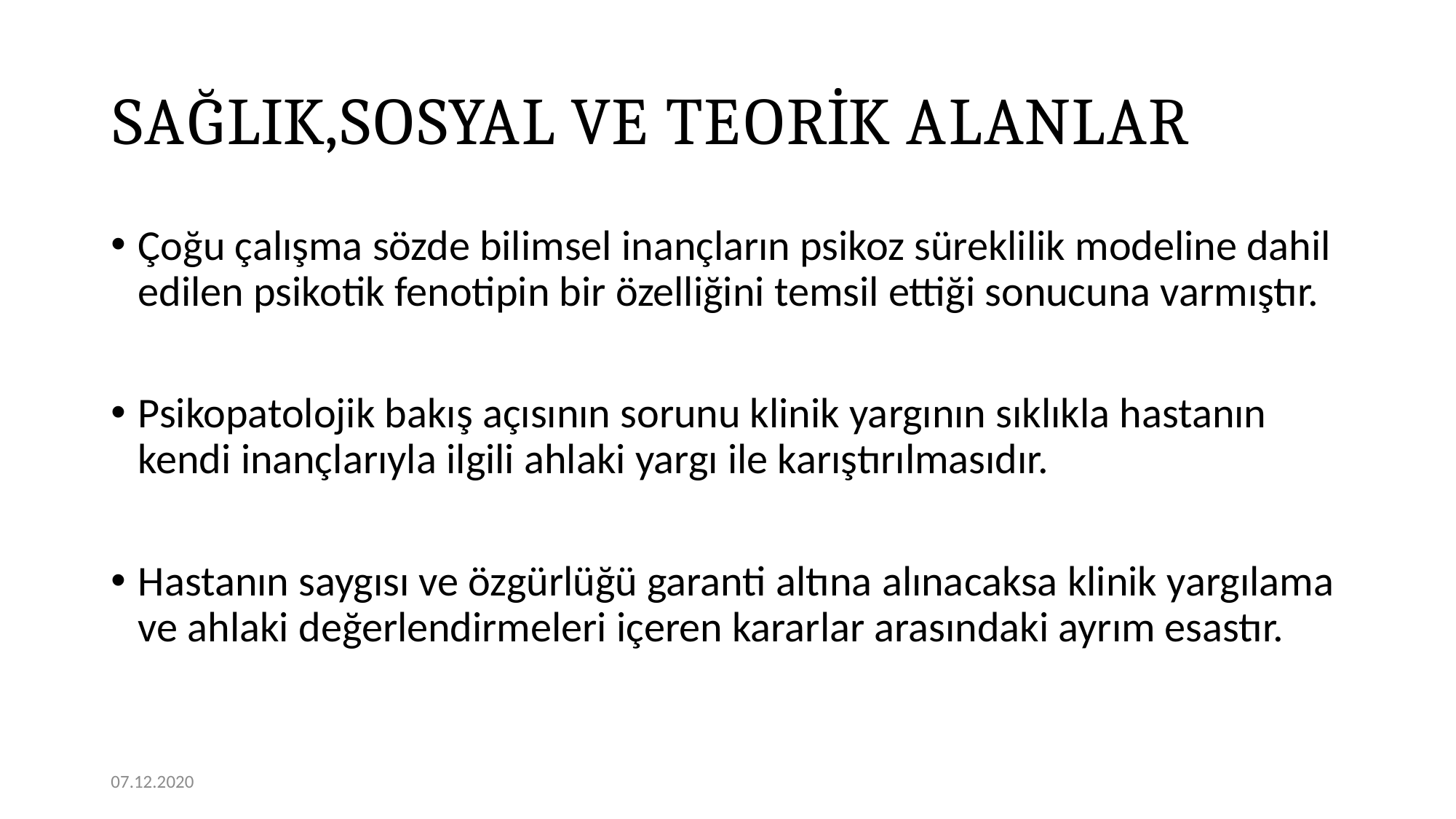

# SAĞLIK,SOSYAL VE TEORİK ALANLAR
Çoğu çalışma sözde bilimsel inançların psikoz süreklilik modeline dahil edilen psikotik fenotipin bir özelliğini temsil ettiği sonucuna varmıştır.

Psikopatolojik bakış açısının sorunu klinik yargının sıklıkla hastanın kendi inançlarıyla ilgili ahlaki yargı ile karıştırılmasıdır.

Hastanın saygısı ve özgürlüğü garanti altına alınacaksa klinik yargılama ve ahlaki değerlendirmeleri içeren kararlar arasındaki ayrım esastır.
07.12.2020